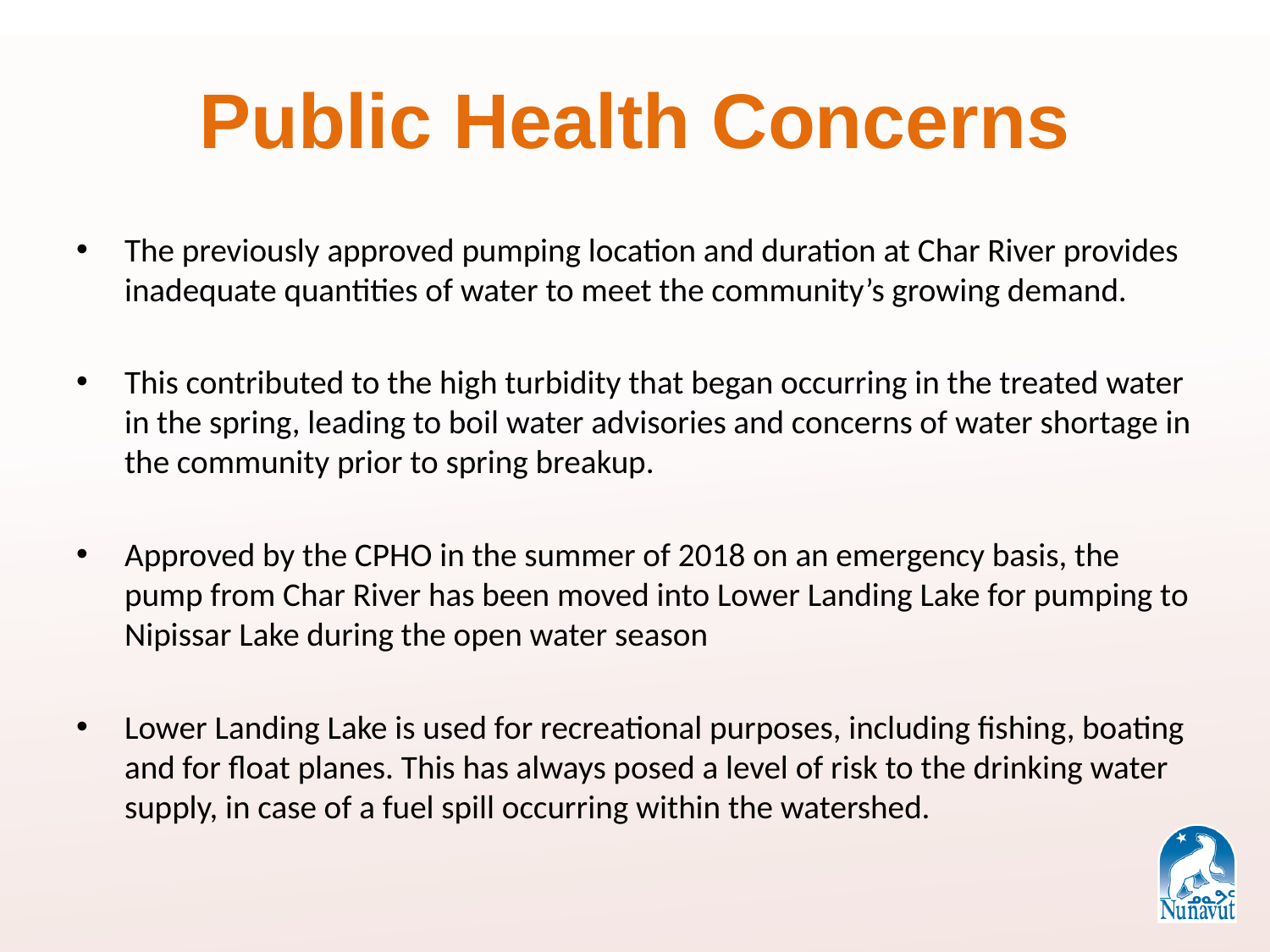

# Public Health Concerns
The previously approved pumping location and duration at Char River provides inadequate quantities of water to meet the community’s growing demand.

This contributed to the high turbidity that began occurring in the treated water in the spring, leading to boil water advisories and concerns of water shortage in the community prior to spring breakup.

Approved by the CPHO in the summer of 2018 on an emergency basis, the pump from Char River has been moved into Lower Landing Lake for pumping to Nipissar Lake during the open water season

Lower Landing Lake is used for recreational purposes, including fishing, boating and for float planes. This has always posed a level of risk to the drinking water supply, in case of a fuel spill occurring within the watershed.